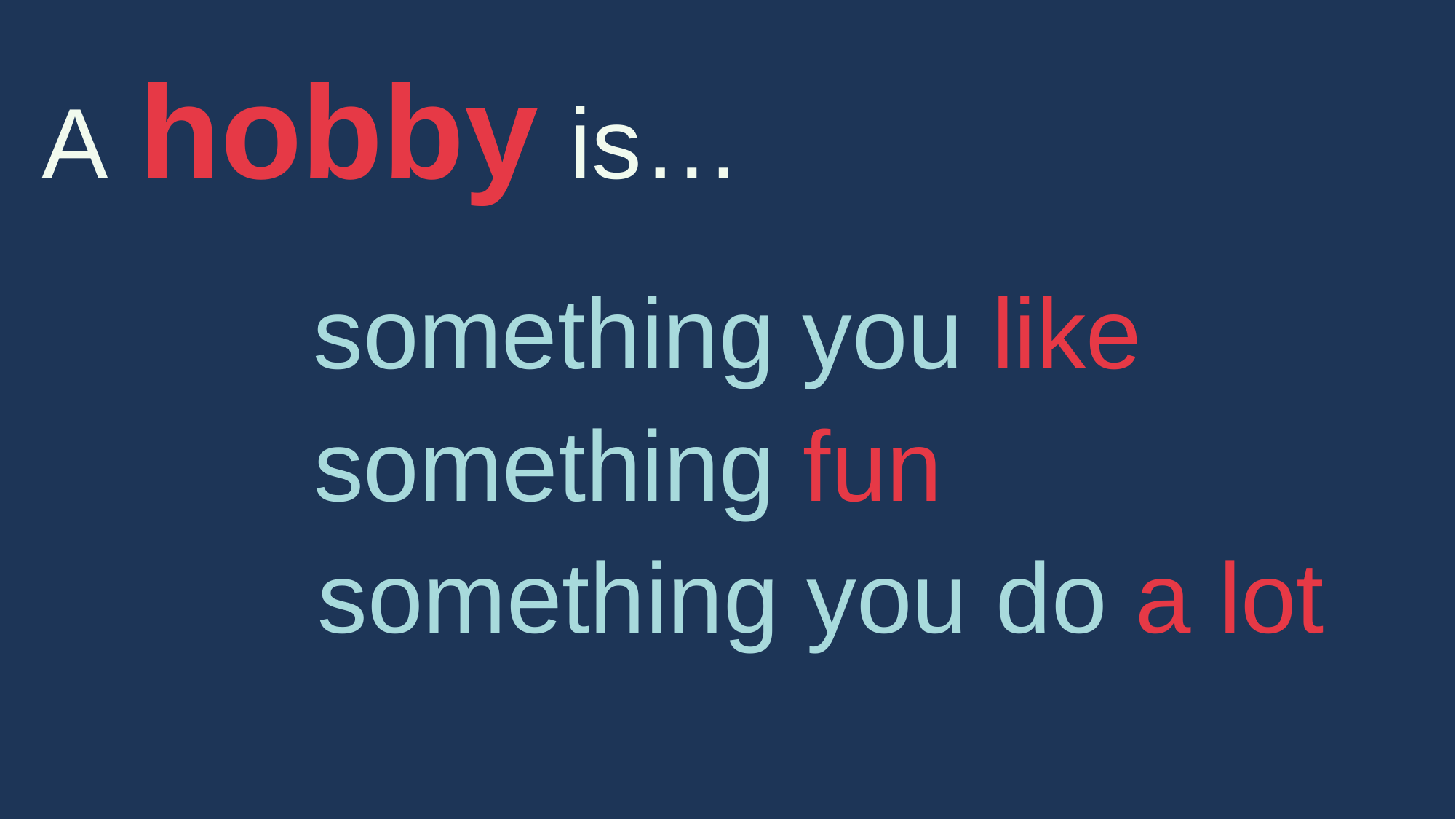

A hobby is…
something you like
something fun
something you do a lot